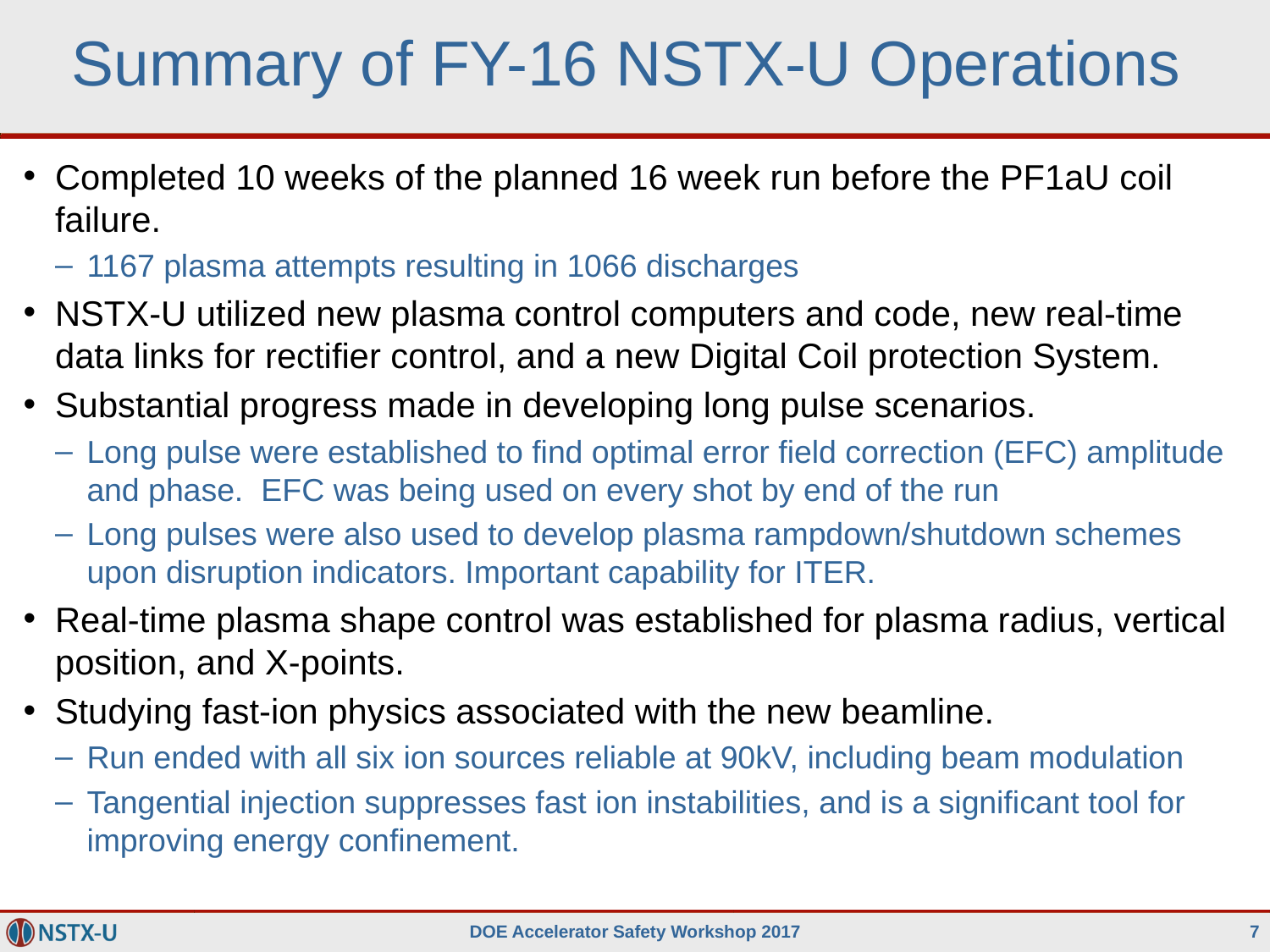

# Summary of FY-16 NSTX-U Operations
Completed 10 weeks of the planned 16 week run before the PF1aU coil failure.
1167 plasma attempts resulting in 1066 discharges
NSTX-U utilized new plasma control computers and code, new real-time data links for rectifier control, and a new Digital Coil protection System.
Substantial progress made in developing long pulse scenarios.
Long pulse were established to find optimal error field correction (EFC) amplitude and phase.  EFC was being used on every shot by end of the run
Long pulses were also used to develop plasma rampdown/shutdown schemes upon disruption indicators. Important capability for ITER.
Real-time plasma shape control was established for plasma radius, vertical position, and X-points.
Studying fast-ion physics associated with the new beamline.
Run ended with all six ion sources reliable at 90kV, including beam modulation
Tangential injection suppresses fast ion instabilities, and is a significant tool for improving energy confinement.